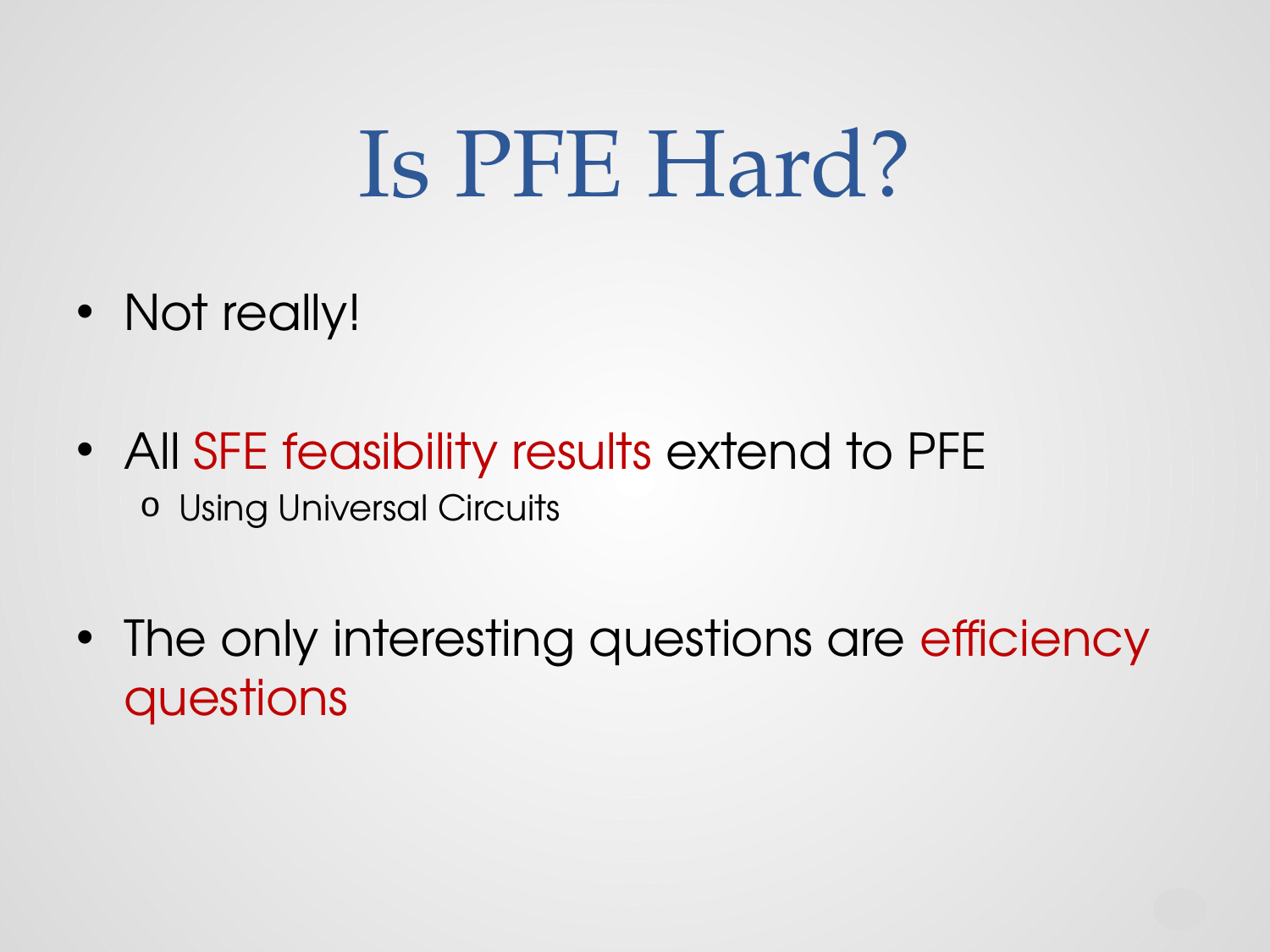

# Is PFE Hard?
Not really!

All SFE feasibility results extend to PFE
Using Universal Circuits

The only interesting questions are efficiency questions